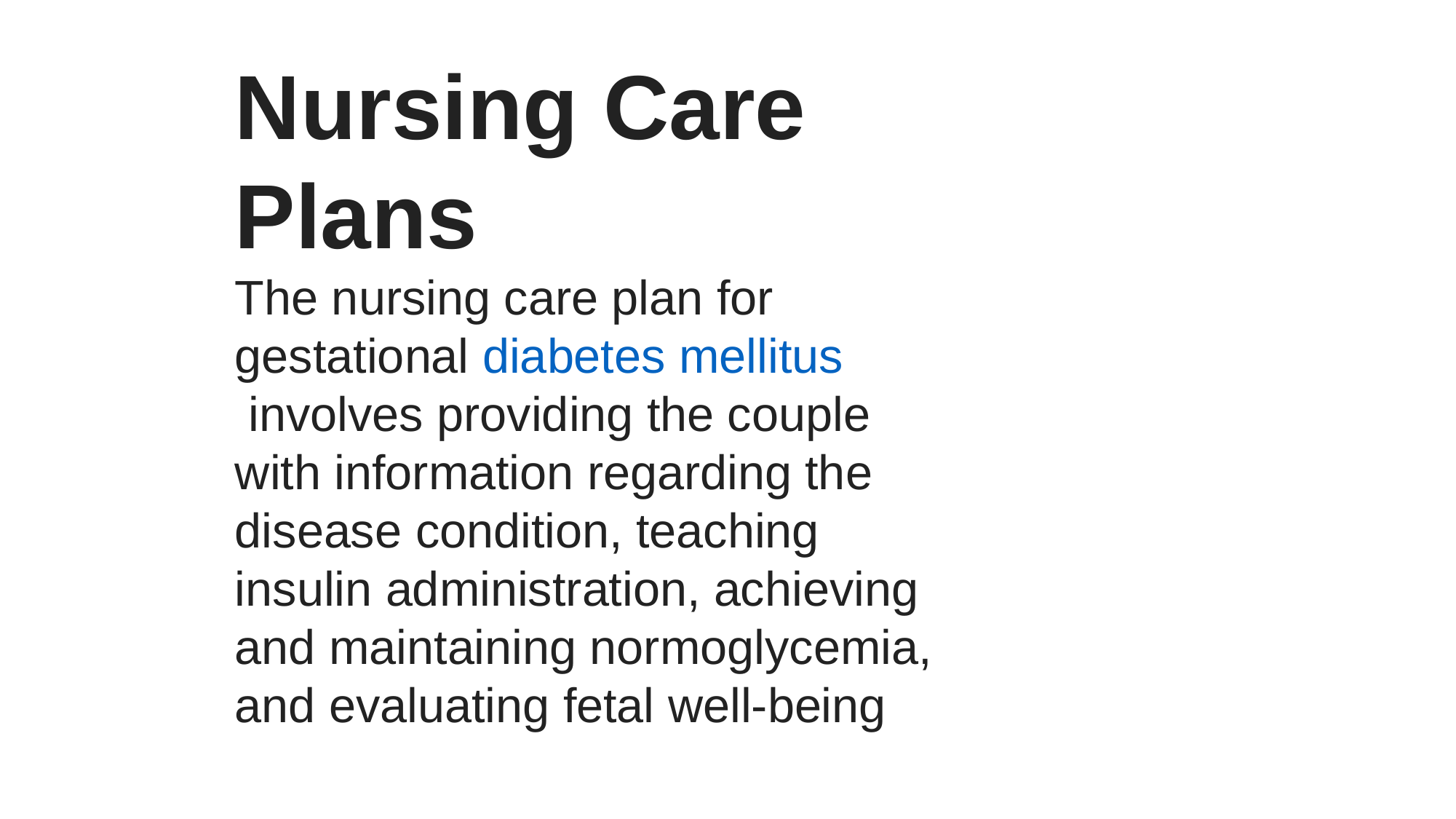

Nursing Care Plans
The nursing care plan for gestational diabetes mellitus involves providing the couple with information regarding the disease condition, teaching insulin administration, achieving and maintaining normoglycemia, and evaluating fetal well-being